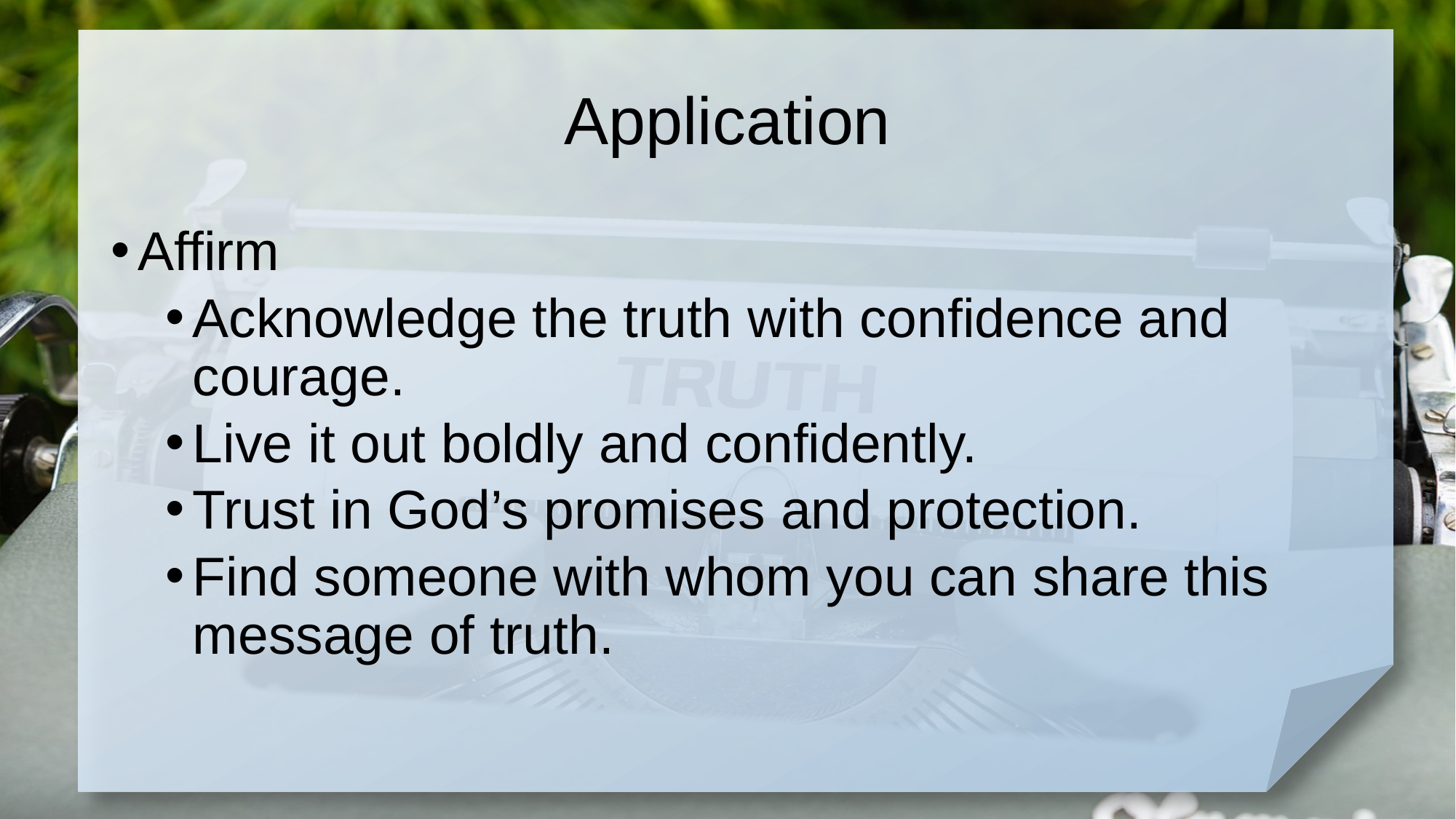

# Application
Affirm
Acknowledge the truth with confidence and courage.
Live it out boldly and confidently.
Trust in God’s promises and protection.
Find someone with whom you can share this message of truth.